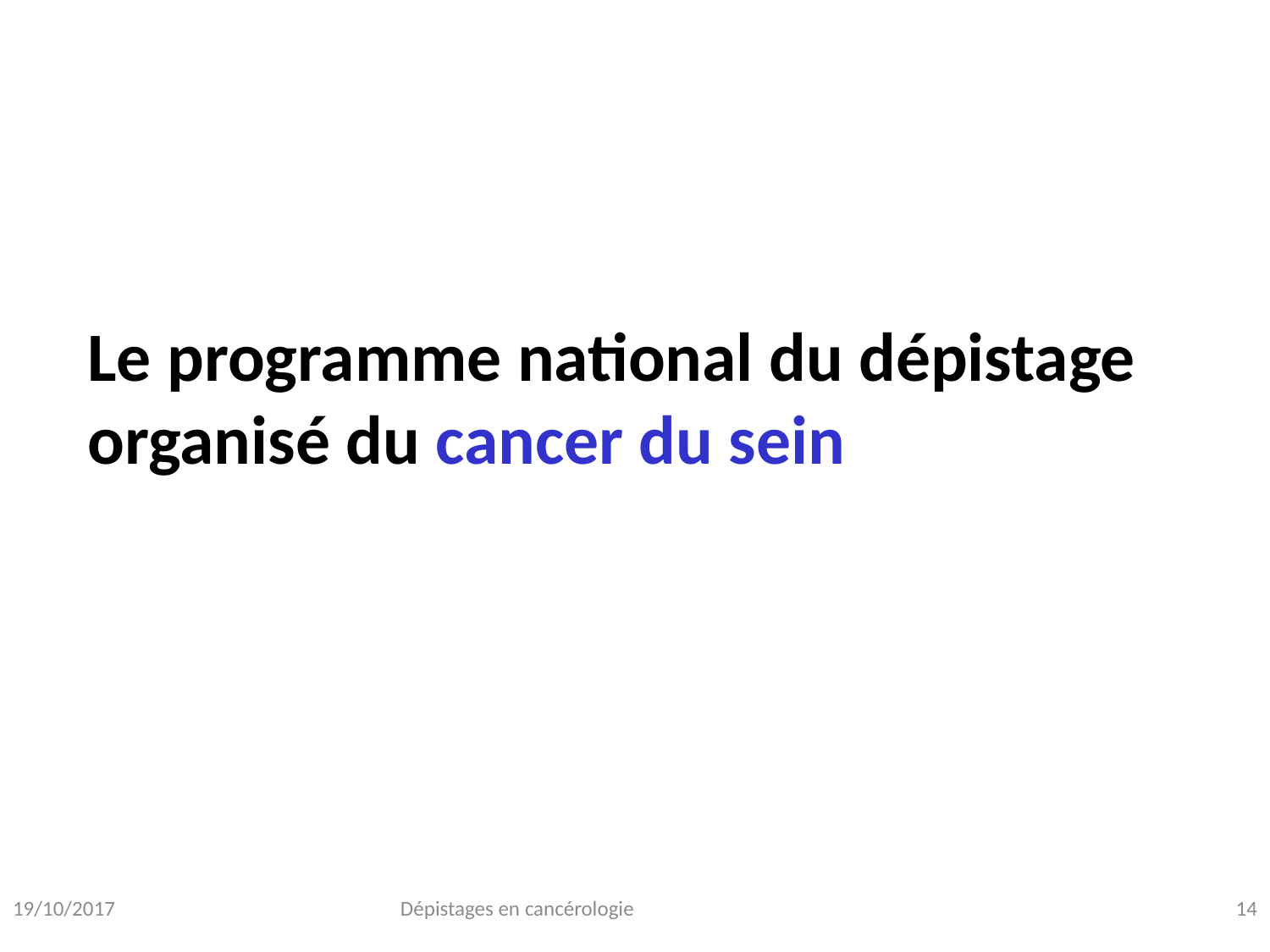

# Le programme national du dépistage organisé du cancer du sein
19/10/2017
Dépistages en cancérologie
14